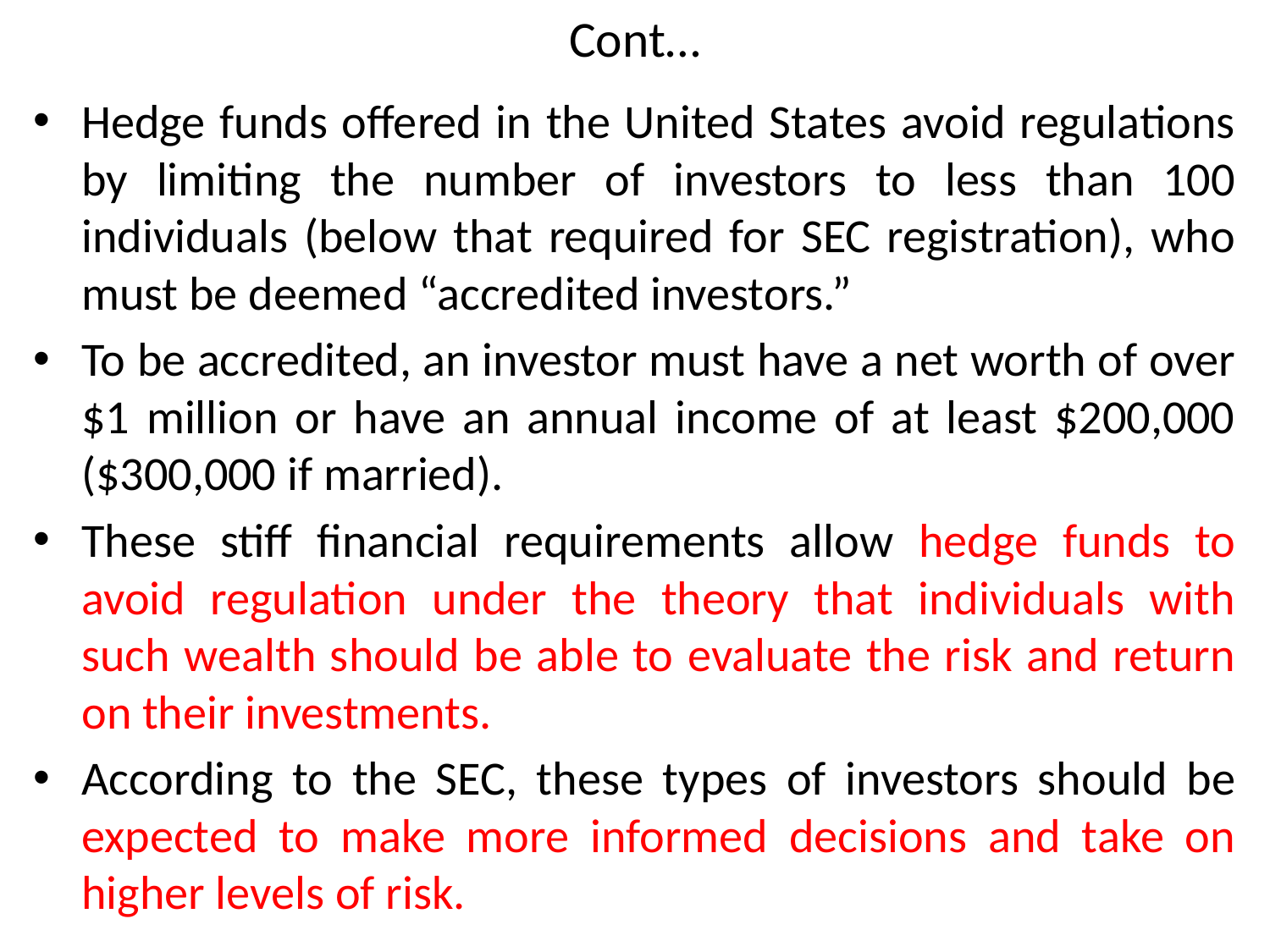

# Cont…
Hedge funds offered in the United States avoid regulations by limiting the number of investors to less than 100 individuals (below that required for SEC registration), who must be deemed “accredited investors.”
To be accredited, an investor must have a net worth of over $1 million or have an annual income of at least $200,000 ($300,000 if married).
These stiff financial requirements allow hedge funds to avoid regulation under the theory that individuals with such wealth should be able to evaluate the risk and return on their investments.
According to the SEC, these types of investors should be expected to make more informed decisions and take on higher levels of risk.